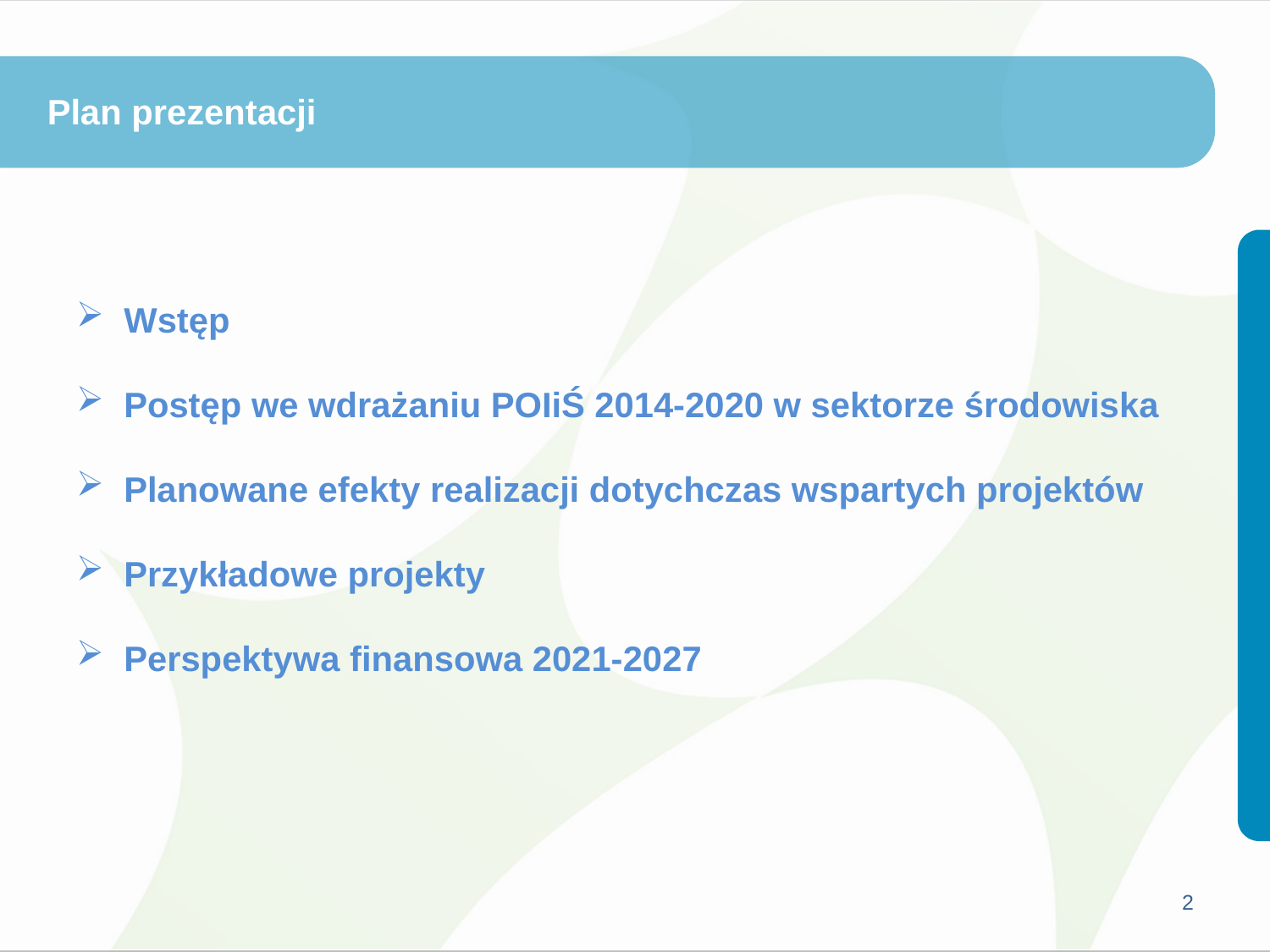

Plan prezentacji

Wstęp
Postęp we wdrażaniu POIiŚ 2014-2020 w sektorze środowiska
Planowane efekty realizacji dotychczas wspartych projektów
Przykładowe projekty
Perspektywa finansowa 2021-2027

2